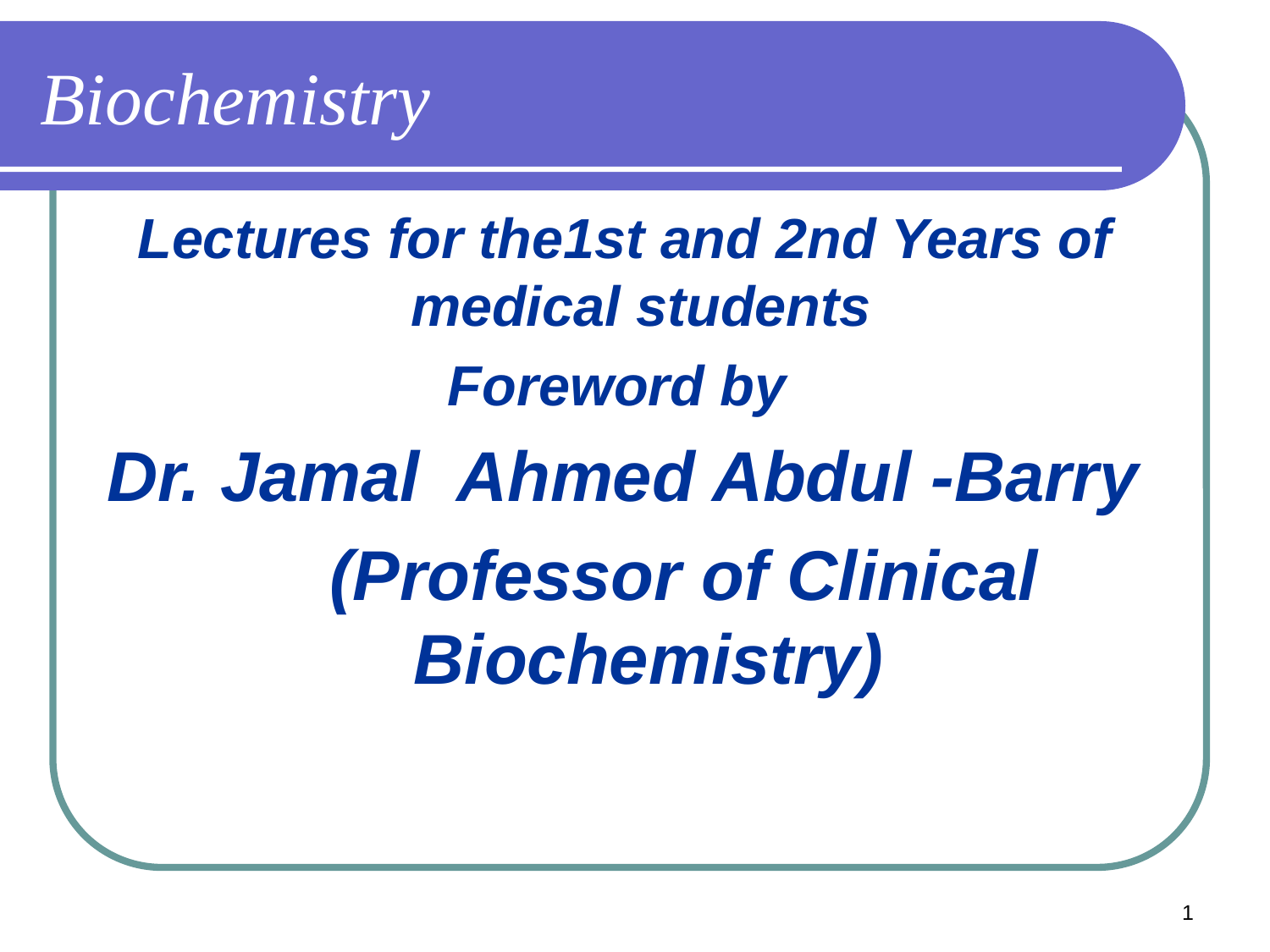

# Biochemistry
Lectures for the1st and 2nd Years of medical students
Foreword by
 Dr. Jamal  Ahmed Abdul -Barry
      (Professor of Clinical Biochemistry)
1